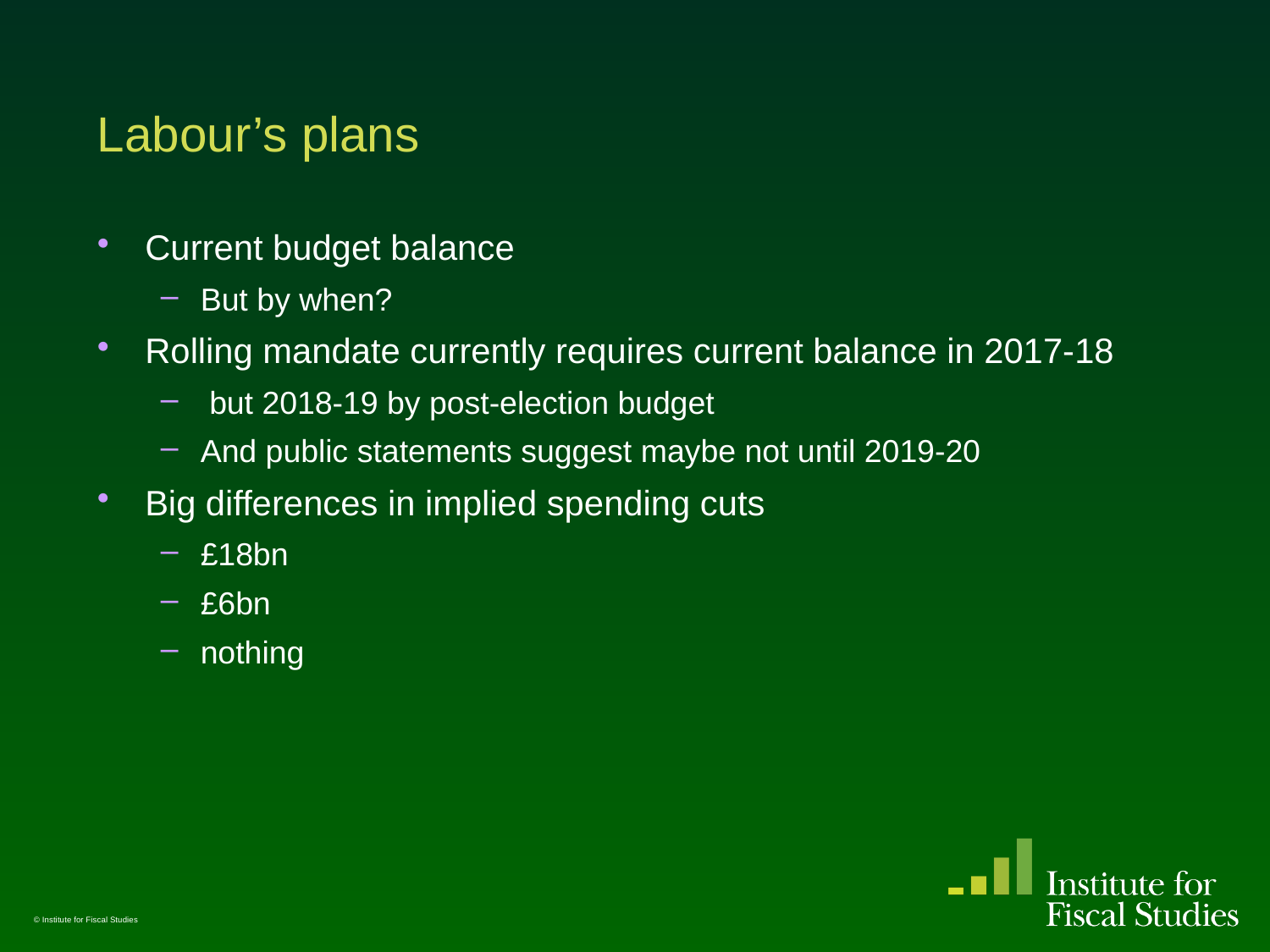

# Labour’s plans
Current budget balance
But by when?
Rolling mandate currently requires current balance in 2017-18
 but 2018-19 by post-election budget
And public statements suggest maybe not until 2019-20
Big differences in implied spending cuts
£18bn
£6bn
nothing

© Institute for Fiscal Studies